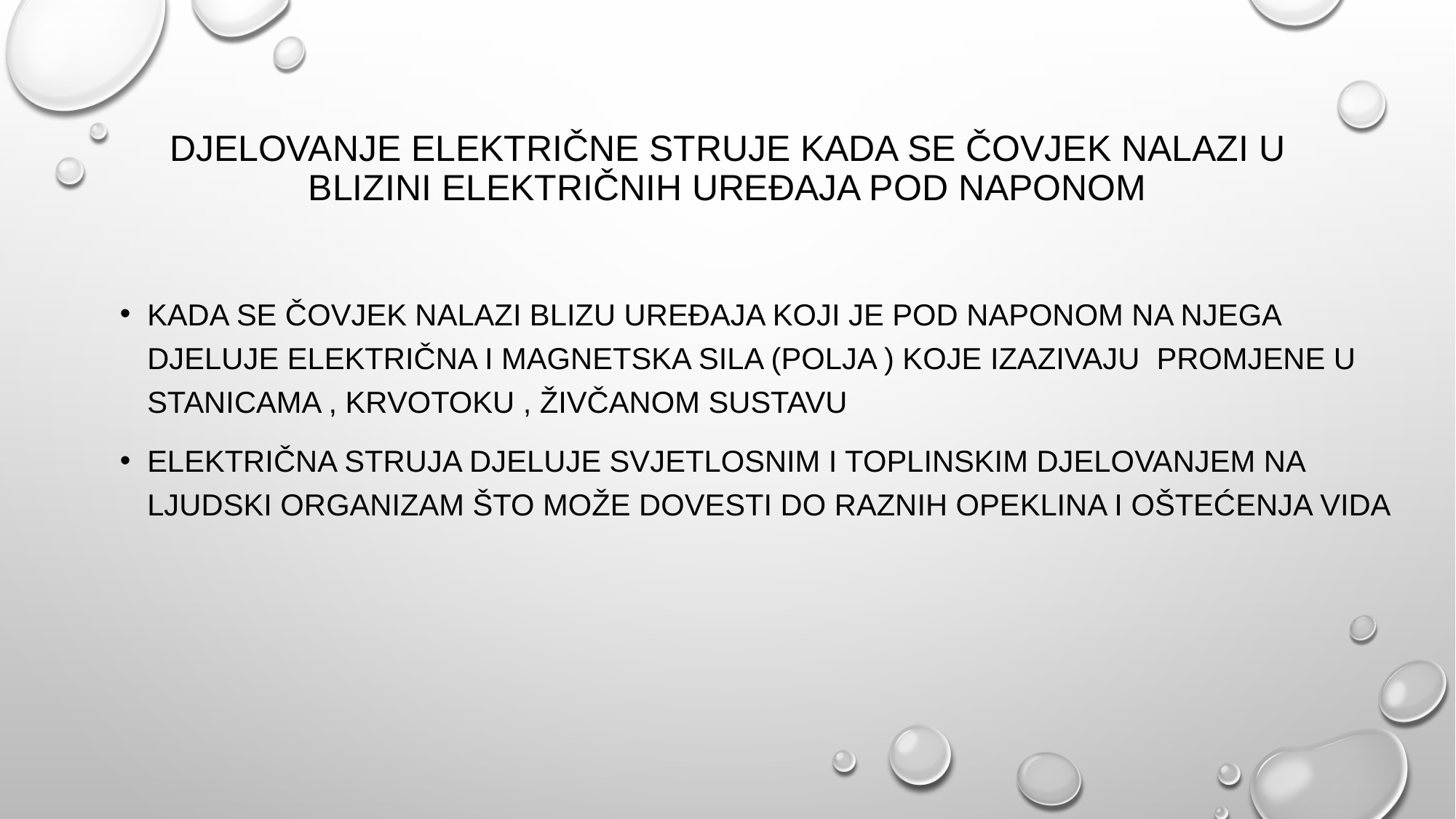

# Djelovanje električne struje kada se čovjek nalazi u blizini električnih uređaja pod naponom
Kada se čovjek nalazi blizu uređaja koji je pod naponom na njega djeluje električna i magnetska sila (polja ) koje izazivaju  promjene u stanicama , krvotoku , živčanom sustavu
Električna struja djeluje svjetlosnim i toplinskim djelovanjem na  ljudski organizam što može dovesti do raznih opeklina i oštećenja vida